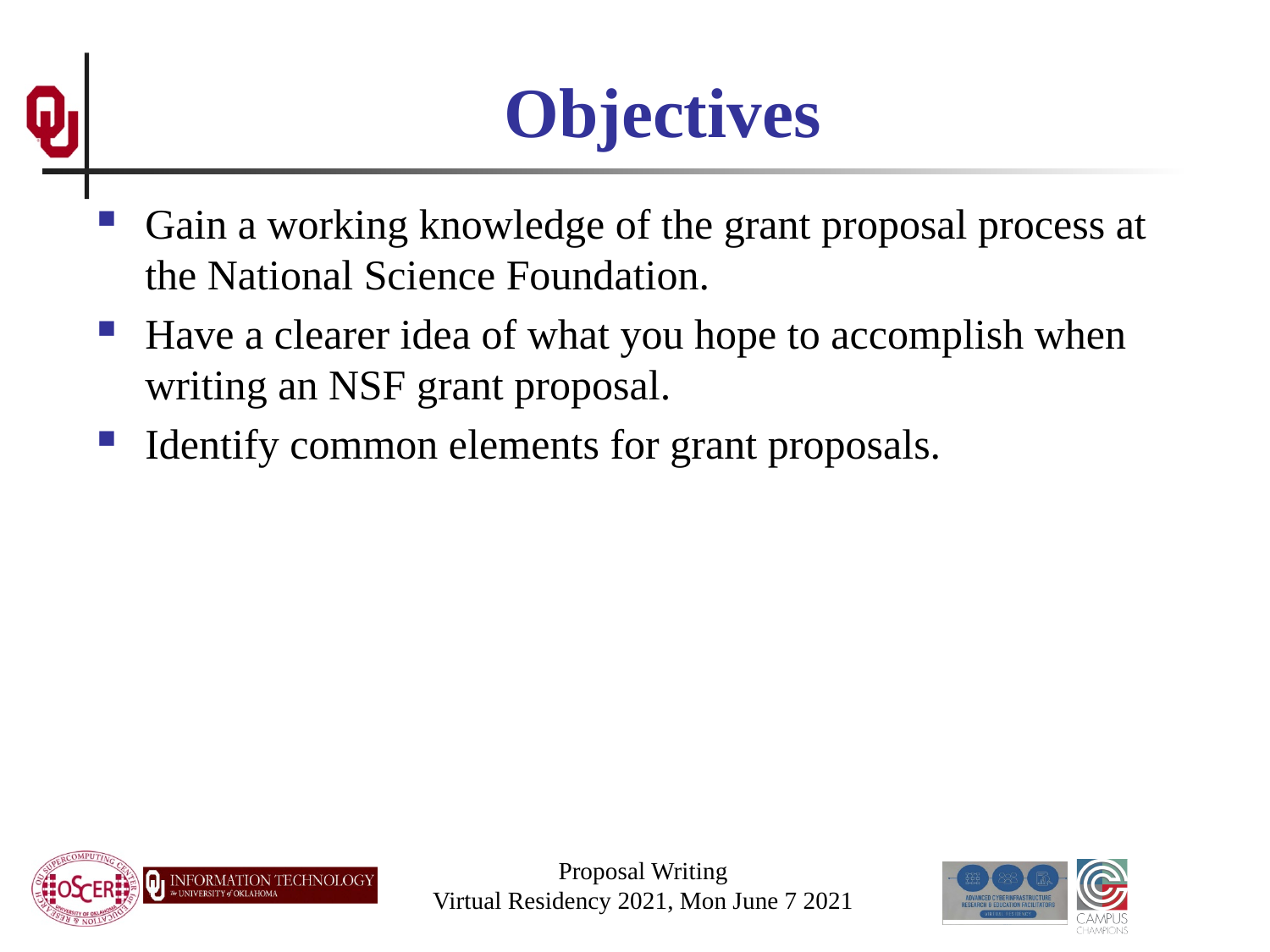

# Objectives
Gain a working knowledge of the grant proposal process at the National Science Foundation.
Have a clearer idea of what you hope to accomplish when writing an NSF grant proposal.
Identify common elements for grant proposals.
Proposal Writing
Virtual Residency 2021, Mon June 7 2021